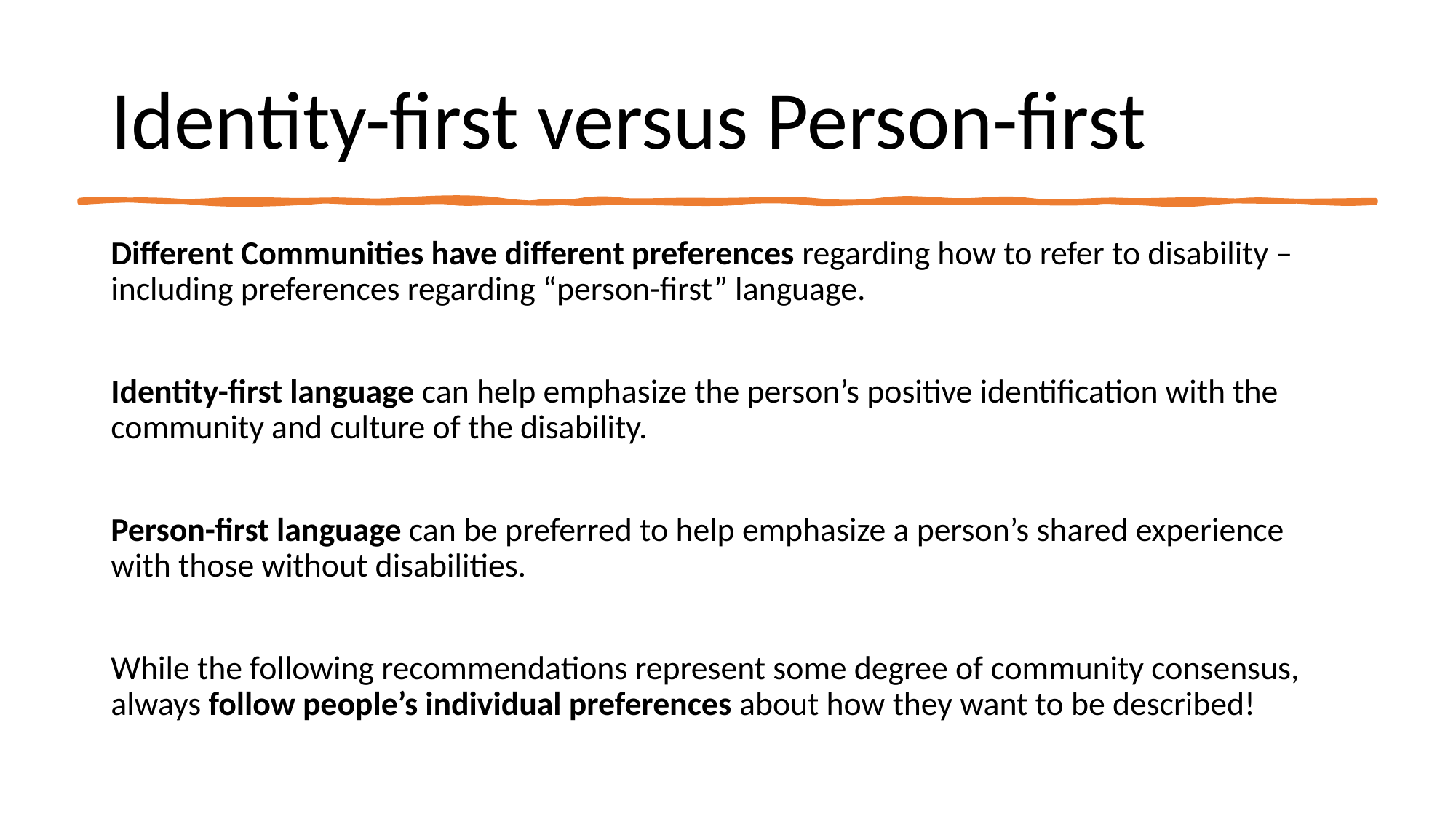

# Identity-first versus Person-first

Different Communities have different preferences regarding how to refer to disability – including preferences regarding “person-first” language.

Identity-first language can help emphasize the person’s positive identification with the community and culture of the disability.

Person-first language can be preferred to help emphasize a person’s shared experience with those without disabilities.

While the following recommendations represent some degree of community consensus, always follow people’s individual preferences about how they want to be described!